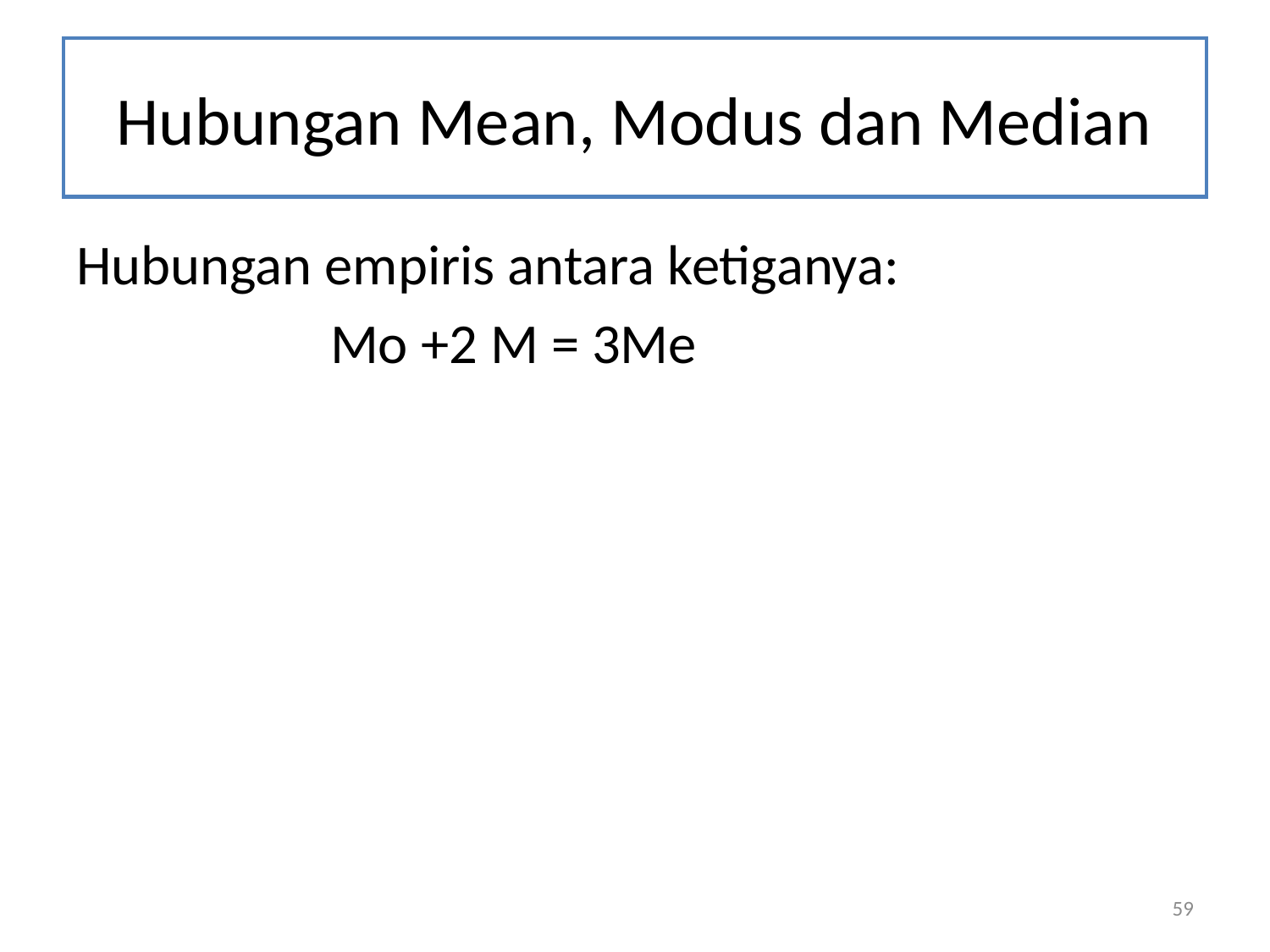

# Hubungan Mean, Modus dan Median
Hubungan empiris antara ketiganya:
                    Mo +2 M = 3Me
59